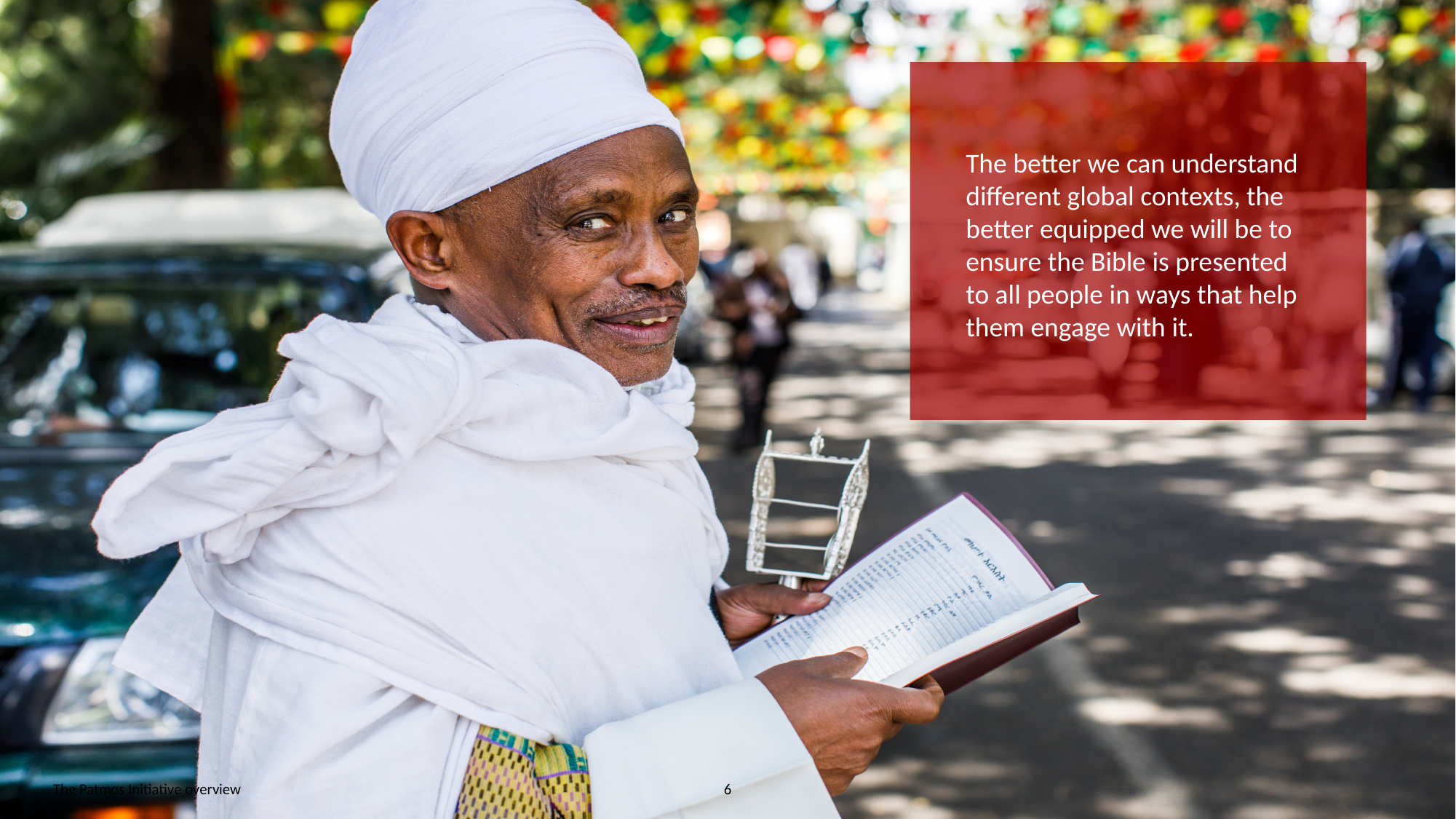

The better we can understand different global contexts, the better equipped we will be to ensure the Bible is presented to all people in ways that help them engage with it.

The Patmos Initiative overview
6